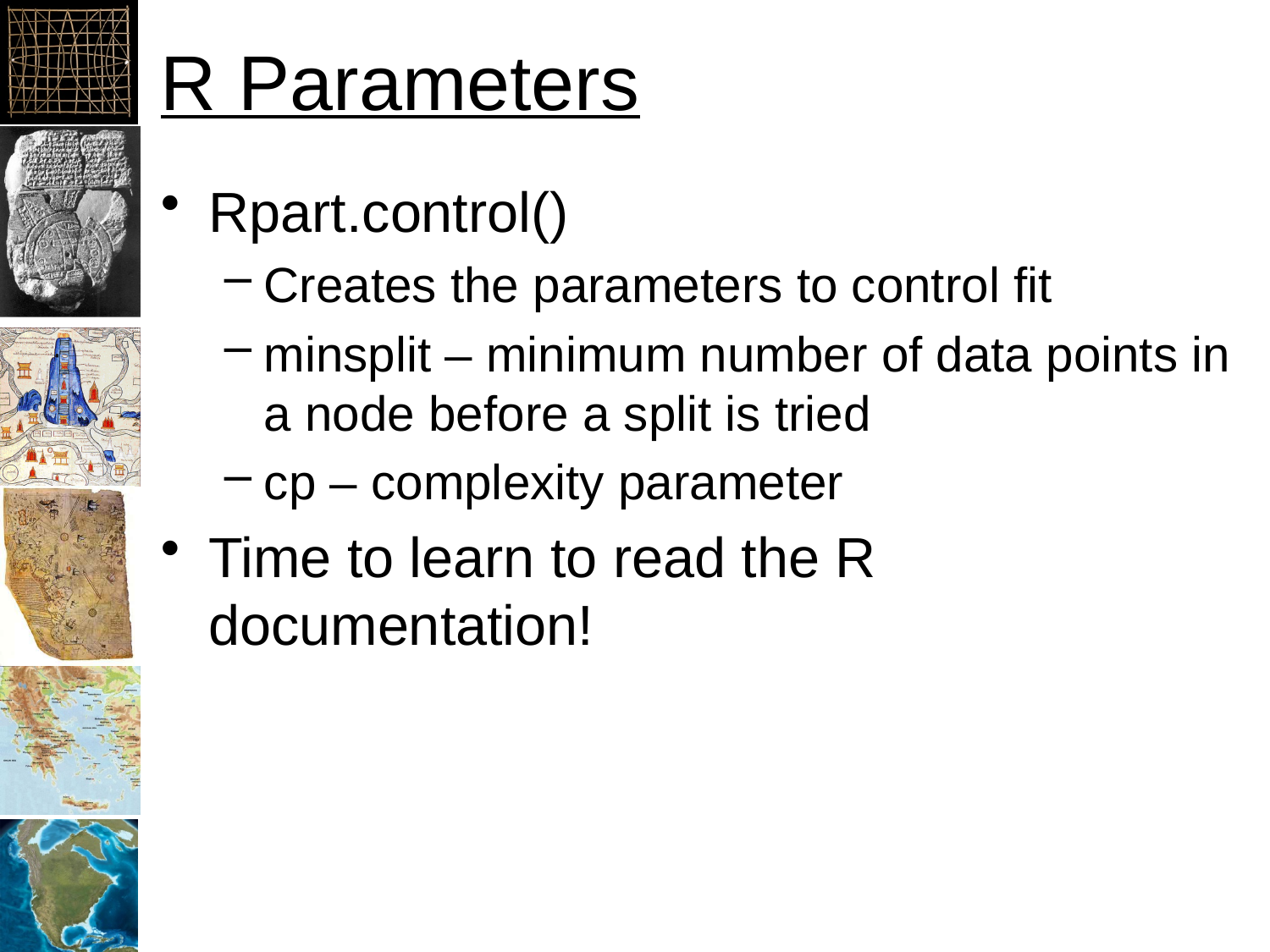

# R Parameters
Rpart.control()
Creates the parameters to control fit
minsplit – minimum number of data points in a node before a split is tried
cp – complexity parameter
Time to learn to read the R documentation!